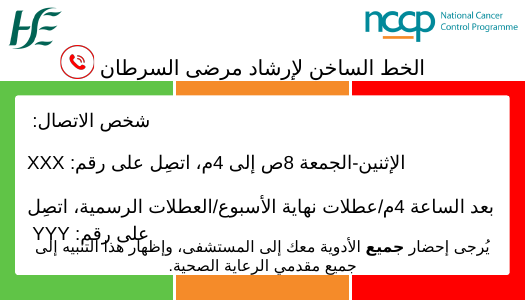

الخط الساخن لإرشاد مرضى السرطان

شخص الاتصال:
الإثنين-الجمعة 8ص إلى 4م، اتصِل على رقم: XXX
بعد الساعة 4م/عطلات نهاية الأسبوع/العطلات الرسمية، اتصِل على رقم: YYY
يُرجى إحضار جميع الأدوية معك إلى المستشفى، وإظهار هذا التنبيه إلى جميع مقدمي الرعاية الصحية.

NI-AHO-002: 4/03/24